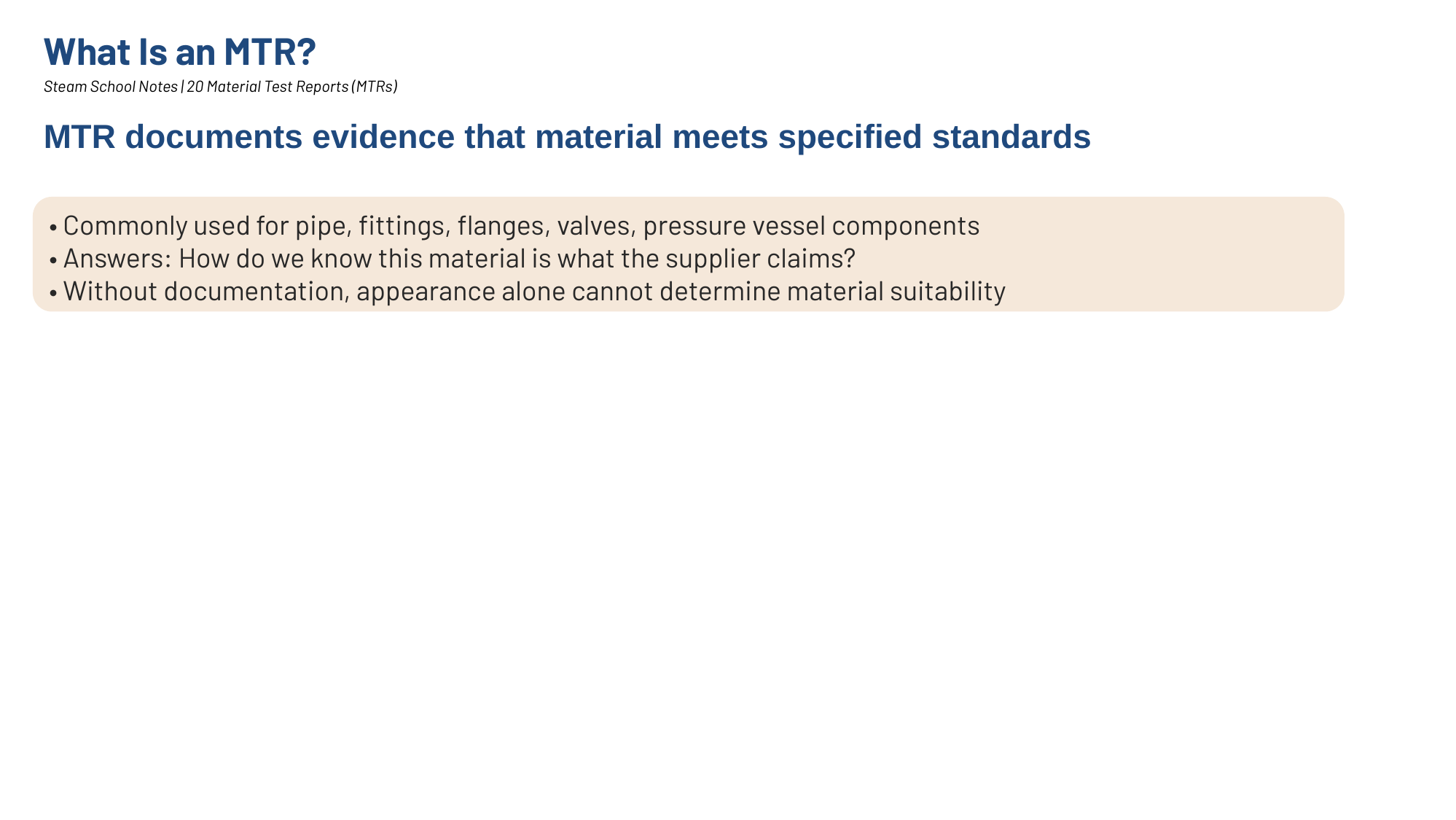

What Is an MTR?
Steam School Notes | 20 Material Test Reports (MTRs)
MTR documents evidence that material meets specified standards
• Commonly used for pipe, fittings, flanges, valves, pressure vessel components
• Answers: How do we know this material is what the supplier claims?
• Without documentation, appearance alone cannot determine material suitability